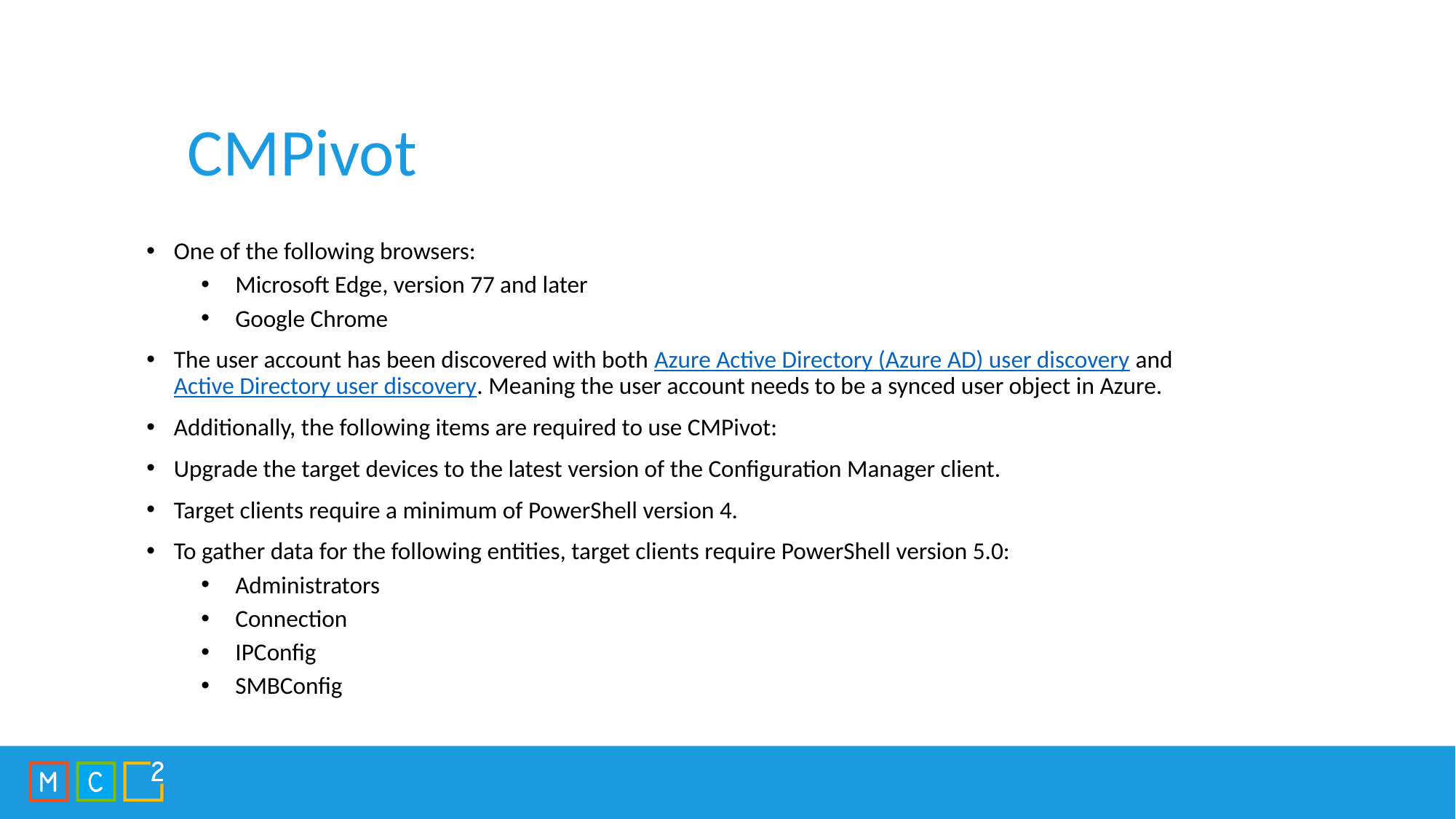

CMPivot
One of the following browsers:
Microsoft Edge, version 77 and later
Google Chrome
The user account has been discovered with both Azure Active Directory (Azure AD) user discovery and Active Directory user discovery. Meaning the user account needs to be a synced user object in Azure.
Additionally, the following items are required to use CMPivot:
Upgrade the target devices to the latest version of the Configuration Manager client.
Target clients require a minimum of PowerShell version 4.
To gather data for the following entities, target clients require PowerShell version 5.0:
Administrators
Connection
IPConfig
SMBConfig